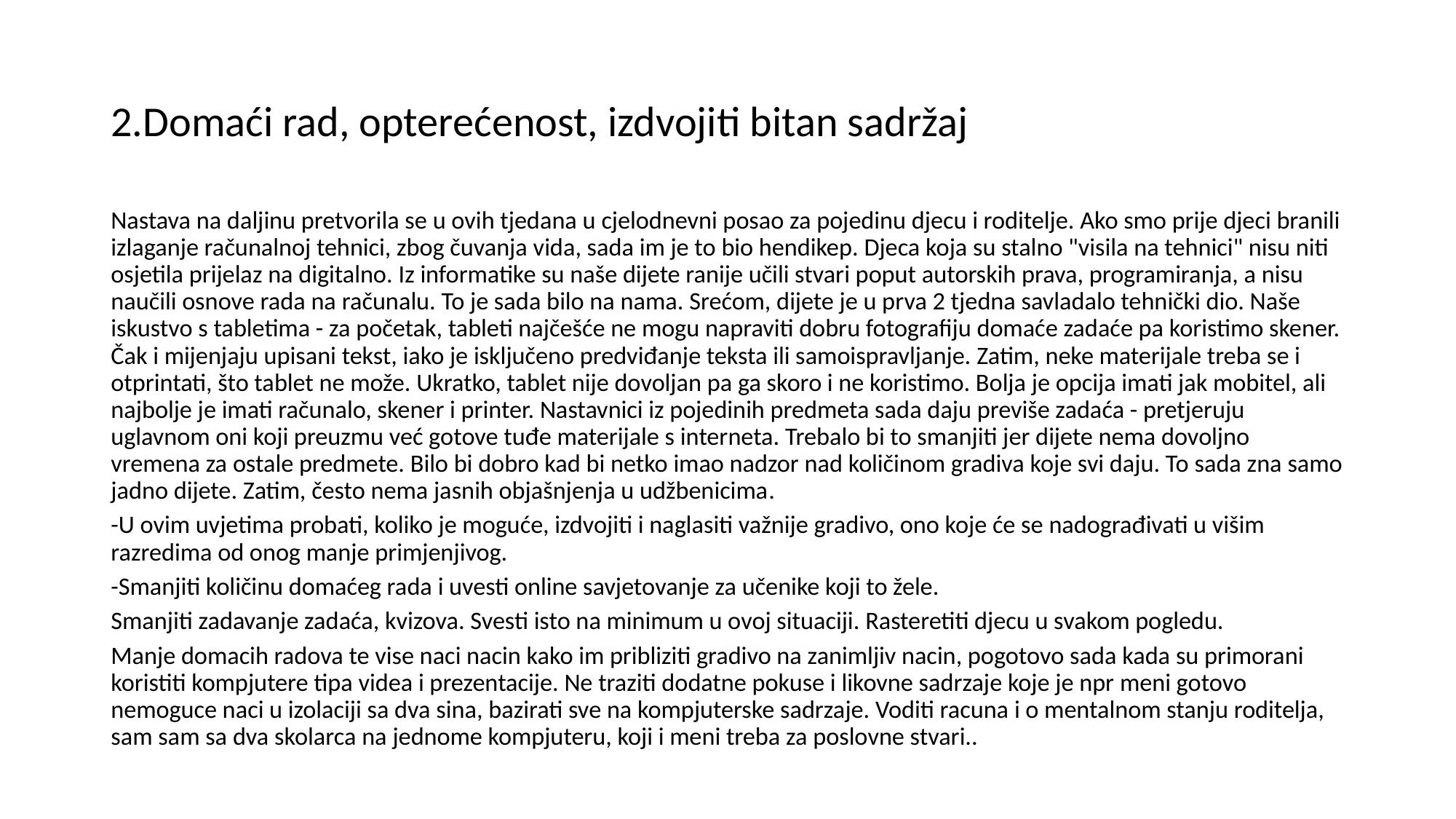

# 2.Domaći rad, opterećenost, izdvojiti bitan sadržaj
Nastava na daljinu pretvorila se u ovih tjedana u cjelodnevni posao za pojedinu djecu i roditelje. Ako smo prije djeci branili izlaganje računalnoj tehnici, zbog čuvanja vida, sada im je to bio hendikep. Djeca koja su stalno "visila na tehnici" nisu niti osjetila prijelaz na digitalno. Iz informatike su naše dijete ranije učili stvari poput autorskih prava, programiranja, a nisu naučili osnove rada na računalu. To je sada bilo na nama. Srećom, dijete je u prva 2 tjedna savladalo tehnički dio. Naše iskustvo s tabletima - za početak, tableti najčešće ne mogu napraviti dobru fotografiju domaće zadaće pa koristimo skener. Čak i mijenjaju upisani tekst, iako je isključeno predviđanje teksta ili samoispravljanje. Zatim, neke materijale treba se i otprintati, što tablet ne može. Ukratko, tablet nije dovoljan pa ga skoro i ne koristimo. Bolja je opcija imati jak mobitel, ali najbolje je imati računalo, skener i printer. Nastavnici iz pojedinih predmeta sada daju previše zadaća - pretjeruju uglavnom oni koji preuzmu već gotove tuđe materijale s interneta. Trebalo bi to smanjiti jer dijete nema dovoljno vremena za ostale predmete. Bilo bi dobro kad bi netko imao nadzor nad količinom gradiva koje svi daju. To sada zna samo jadno dijete. Zatim, često nema jasnih objašnjenja u udžbenicima.
-U ovim uvjetima probati, koliko je moguće, izdvojiti i naglasiti važnije gradivo, ono koje će se nadograđivati u višim razredima od onog manje primjenjivog.
-Smanjiti količinu domaćeg rada i uvesti online savjetovanje za učenike koji to žele.
Smanjiti zadavanje zadaća, kvizova. Svesti isto na minimum u ovoj situaciji. Rasteretiti djecu u svakom pogledu.
Manje domacih radova te vise naci nacin kako im pribliziti gradivo na zanimljiv nacin, pogotovo sada kada su primorani koristiti kompjutere tipa videa i prezentacije. Ne traziti dodatne pokuse i likovne sadrzaje koje je npr meni gotovo nemoguce naci u izolaciji sa dva sina, bazirati sve na kompjuterske sadrzaje. Voditi racuna i o mentalnom stanju roditelja, sam sam sa dva skolarca na jednome kompjuteru, koji i meni treba za poslovne stvari..